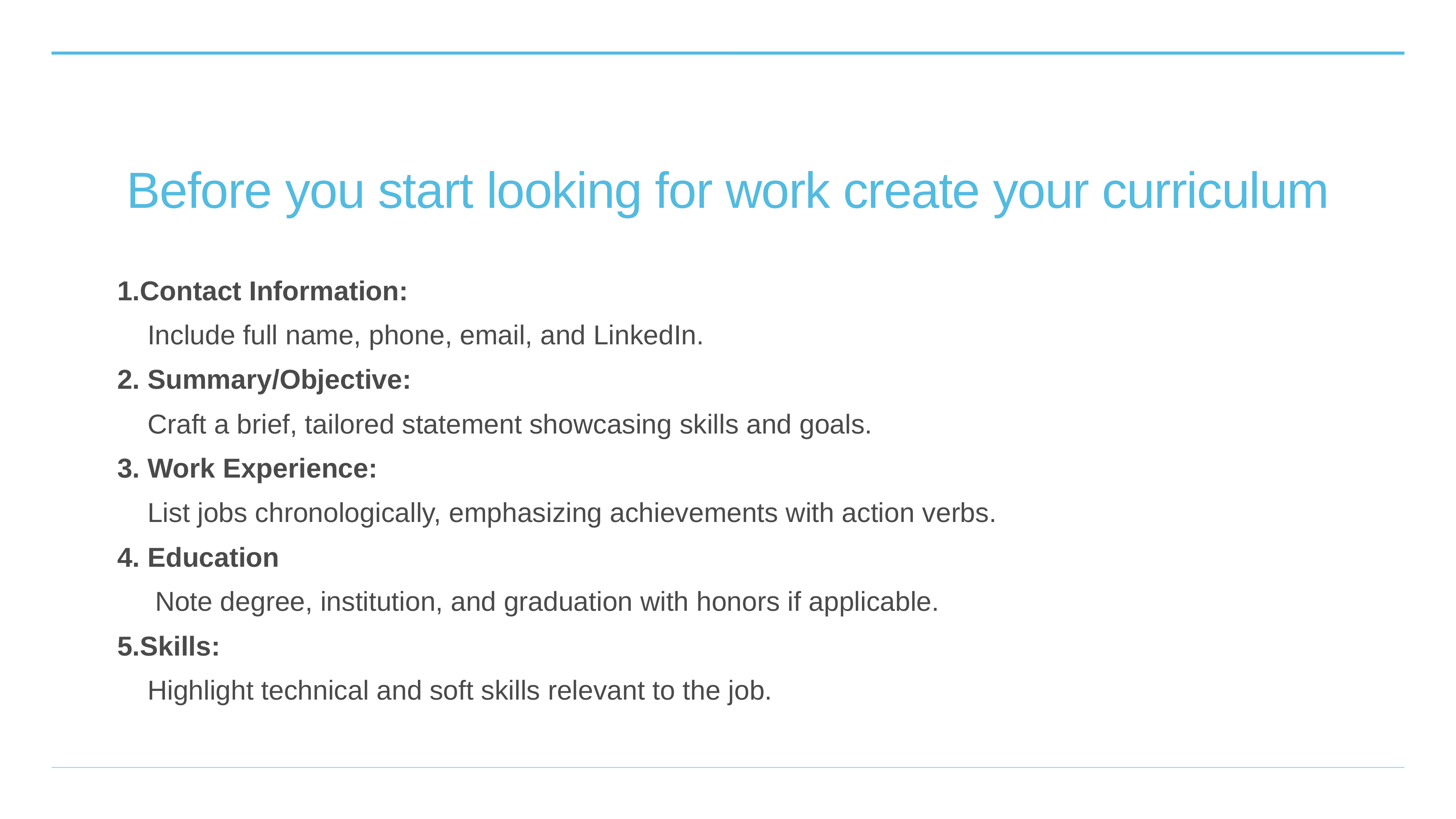

# Before you start looking for work create your curriculum
1.Contact Information:
    Include full name, phone, email, and LinkedIn.
2. Summary/Objective:
    Craft a brief, tailored statement showcasing skills and goals.
3. Work Experience:
    List jobs chronologically, emphasizing achievements with action verbs.
4. Education
     Note degree, institution, and graduation with honors if applicable.
5.Skills:
    Highlight technical and soft skills relevant to the job.